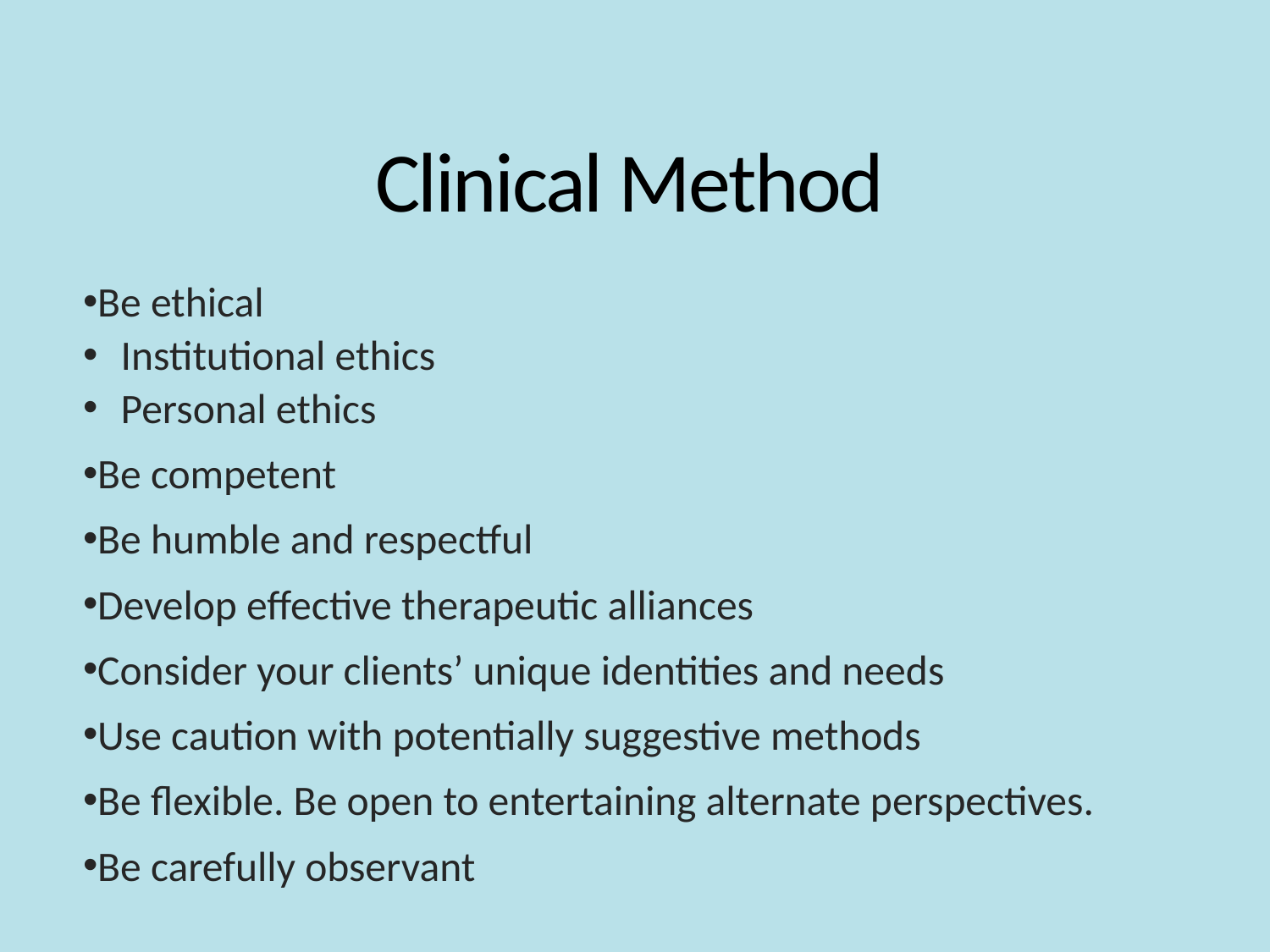

# Clinical Method
Be ethical
Institutional ethics
Personal ethics
Be competent
Be humble and respectful
Develop effective therapeutic alliances
Consider your clients’ unique identities and needs
Use caution with potentially suggestive methods
Be flexible. Be open to entertaining alternate perspectives.
Be carefully observant